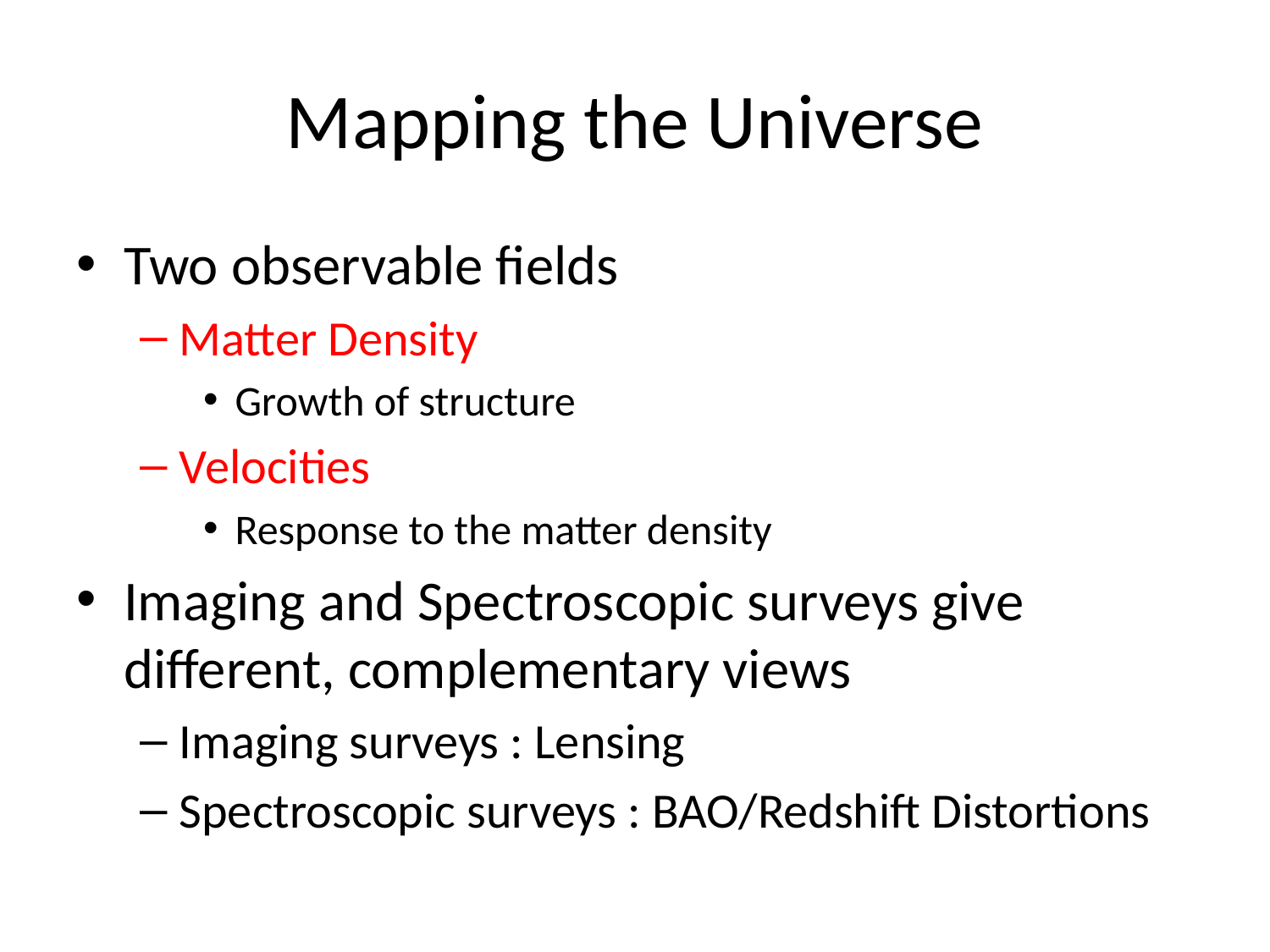

# Mapping the Universe
Two observable fields
Matter Density
Growth of structure
Velocities
Response to the matter density
Imaging and Spectroscopic surveys give different, complementary views
Imaging surveys : Lensing
Spectroscopic surveys : BAO/Redshift Distortions